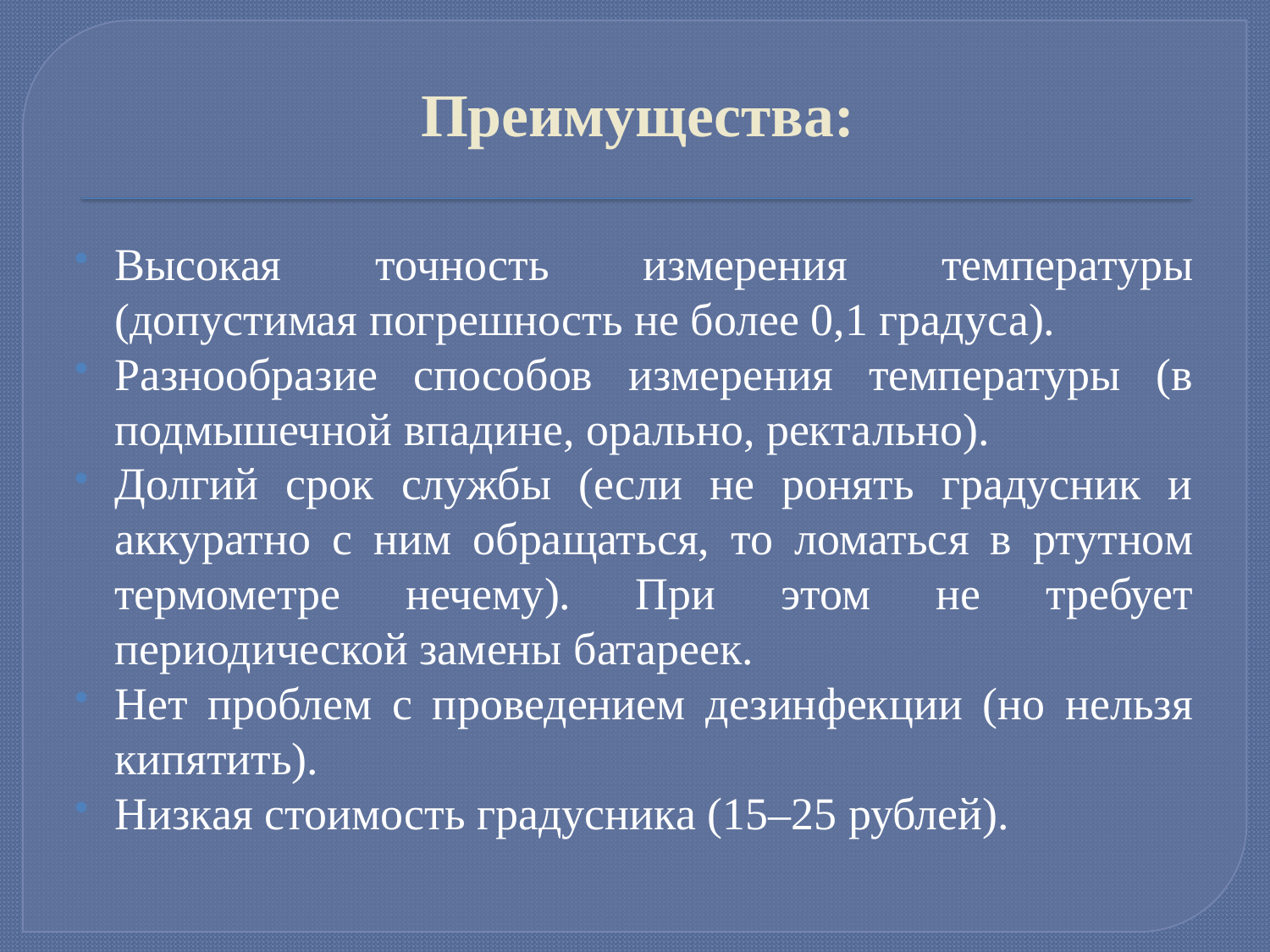

# Преимущества:
Высокая точность измерения температуры (допустимая погрешность не более 0,1 градуса).
Разнообразие способов измерения температуры (в подмышечной впадине, орально, ректально).
Долгий срок службы (если не ронять градусник и аккуратно с ним обращаться, то ломаться в ртутном термометре нечему). При этом не требует периодической замены батареек.
Нет проблем с проведением дезинфекции (но нельзя кипятить).
Низкая стоимость градусника (15–25 рублей).